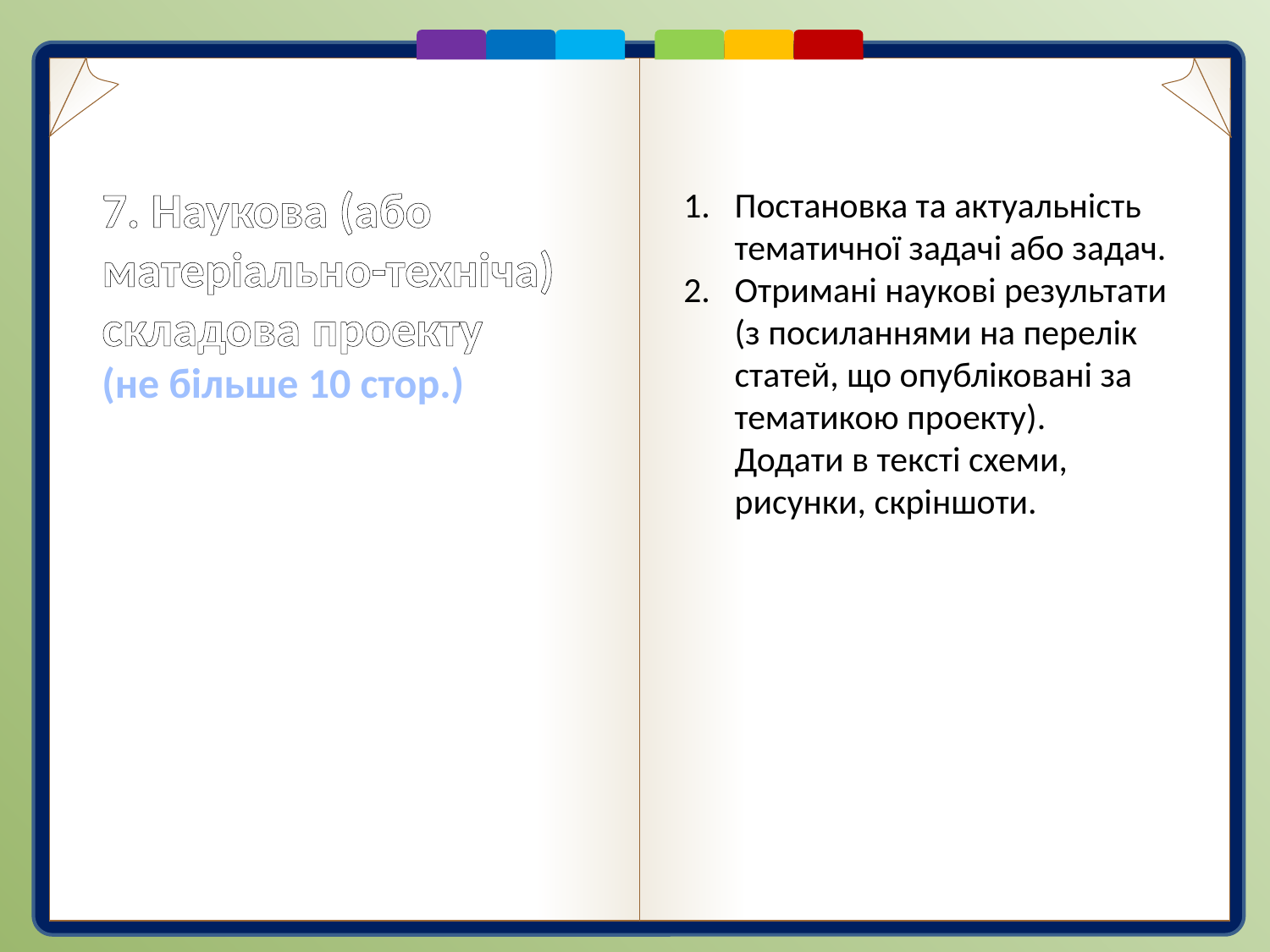

# 7. Наукова (або матеріально-техніча)  складова проекту (не більше 10 стор.)
Постановка та актуальність тематичної задачі або задач.
Отримані наукові результати
	(з посиланнями на перелік статей, що опубліковані за тематикою проекту).
	Додати в тексті схеми, рисунки, скріншоти.